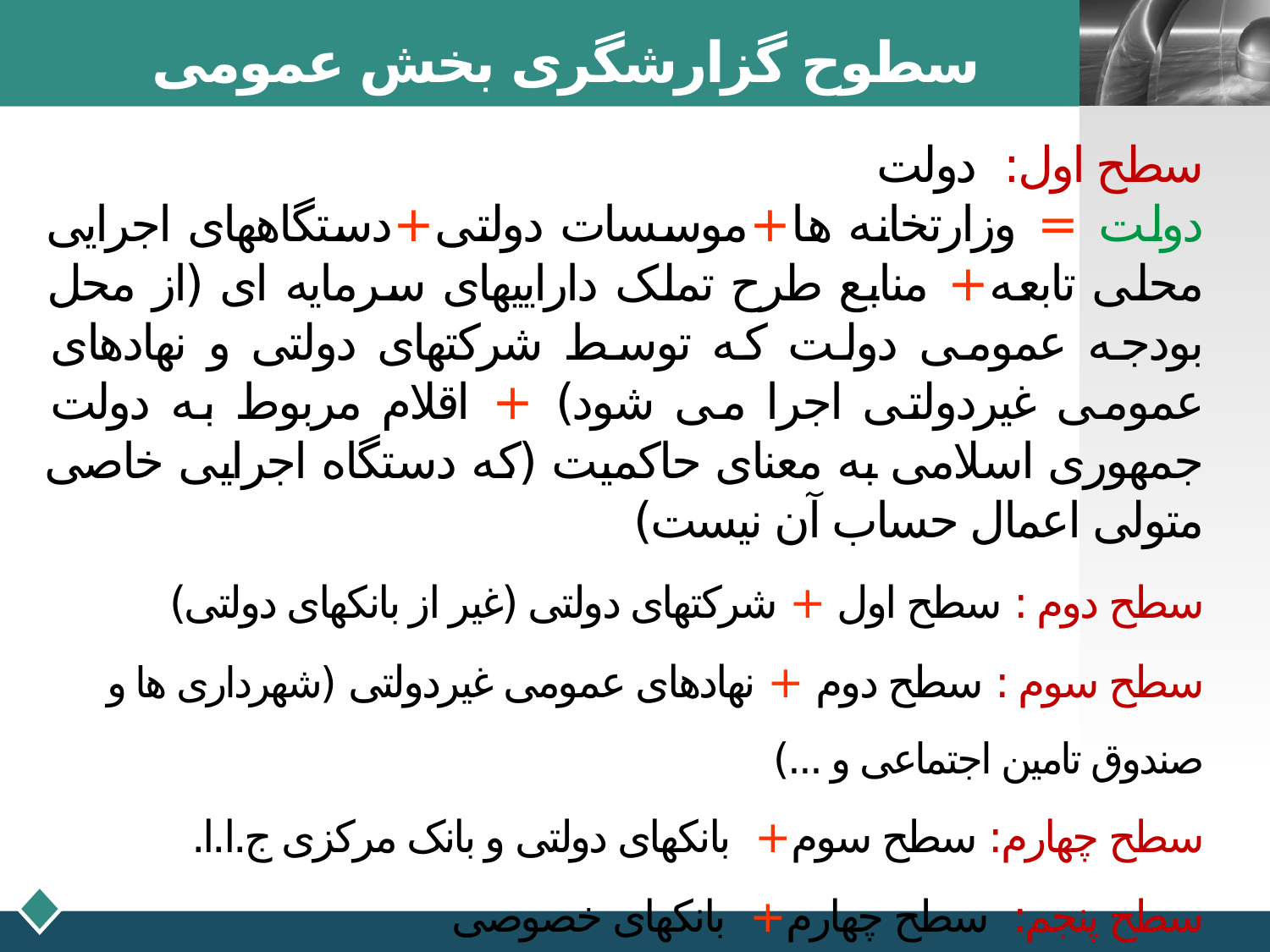

# سطوح گزارشگری بخش عمومی
سطح اول:  دولت
دولت = وزارتخانه ها+موسسات دولتی+دستگاههای اجرایی محلی تابعه+ منابع طرح تملک داراییهای سرمایه ای (از محل بودجه عمومی دولت که توسط شرکتهای دولتی و نهادهای عمومی غیردولتی اجرا می شود) + اقلام مربوط به دولت جمهوری اسلامی به معنای حاکمیت (که دستگاه اجرایی خاصی متولی اعمال حساب آن نیست)
سطح دوم : سطح اول + شرکتهای دولتی (غیر از بانکهای دولتی)
سطح سوم : سطح دوم + نهادهای عمومی غیردولتی (شهرداری ها و صندوق تامین اجتماعی و ...)
سطح چهارم: سطح سوم+  بانکهای دولتی و بانک مرکزی ج.ا.ا.
سطح پنجم:  سطح چهارم+  بانکهای خصوصی
                    + برخی شرکتهای خصوصی مهم   (پرریسک و یا دارای اثرات اجتماعی و سیاسی قابل ملاحظه برای دولت)